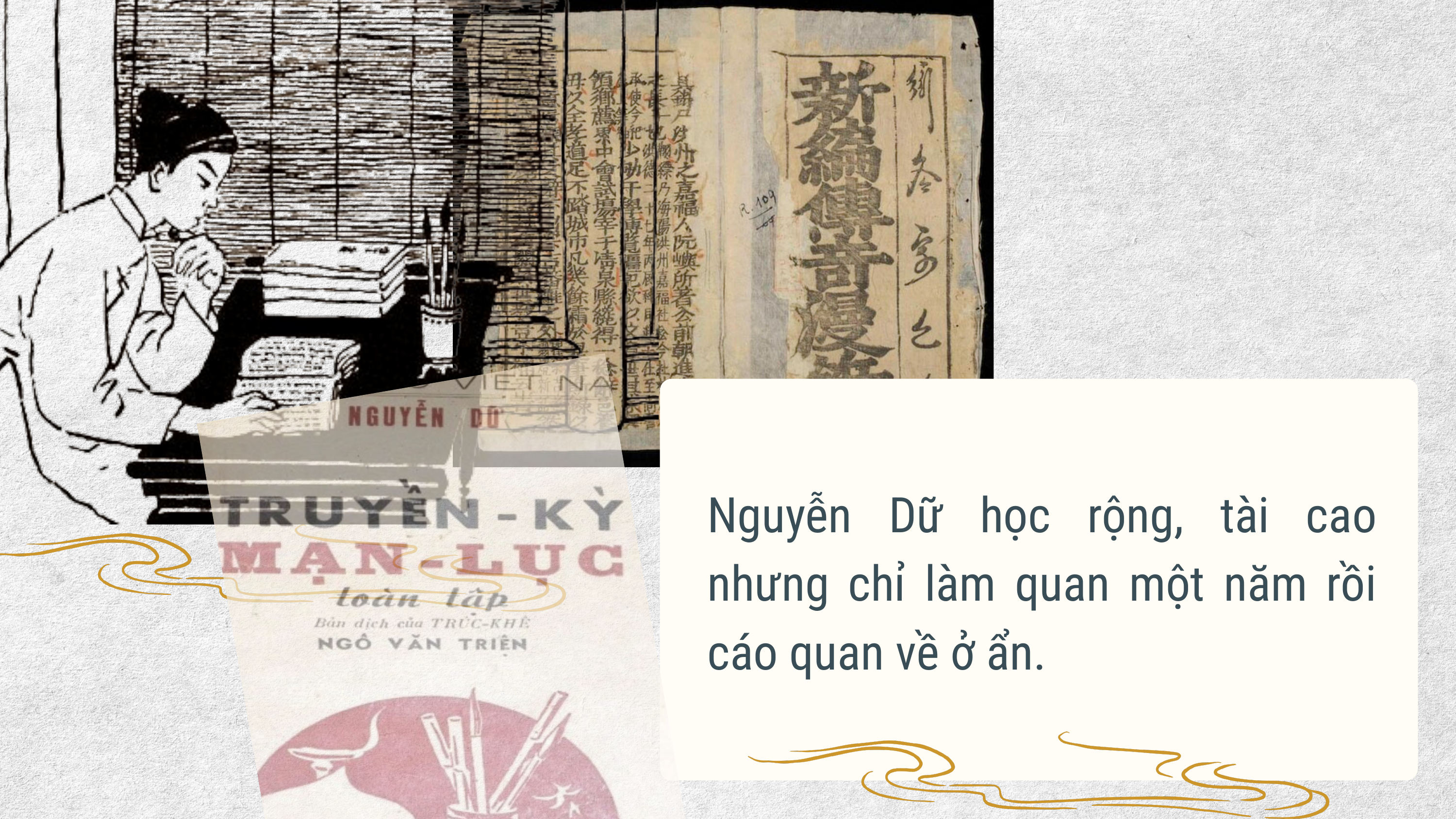

Nguyễn Dữ học rộng, tài cao nhưng chỉ làm quan một năm rồi cáo quan về ở ẩn.